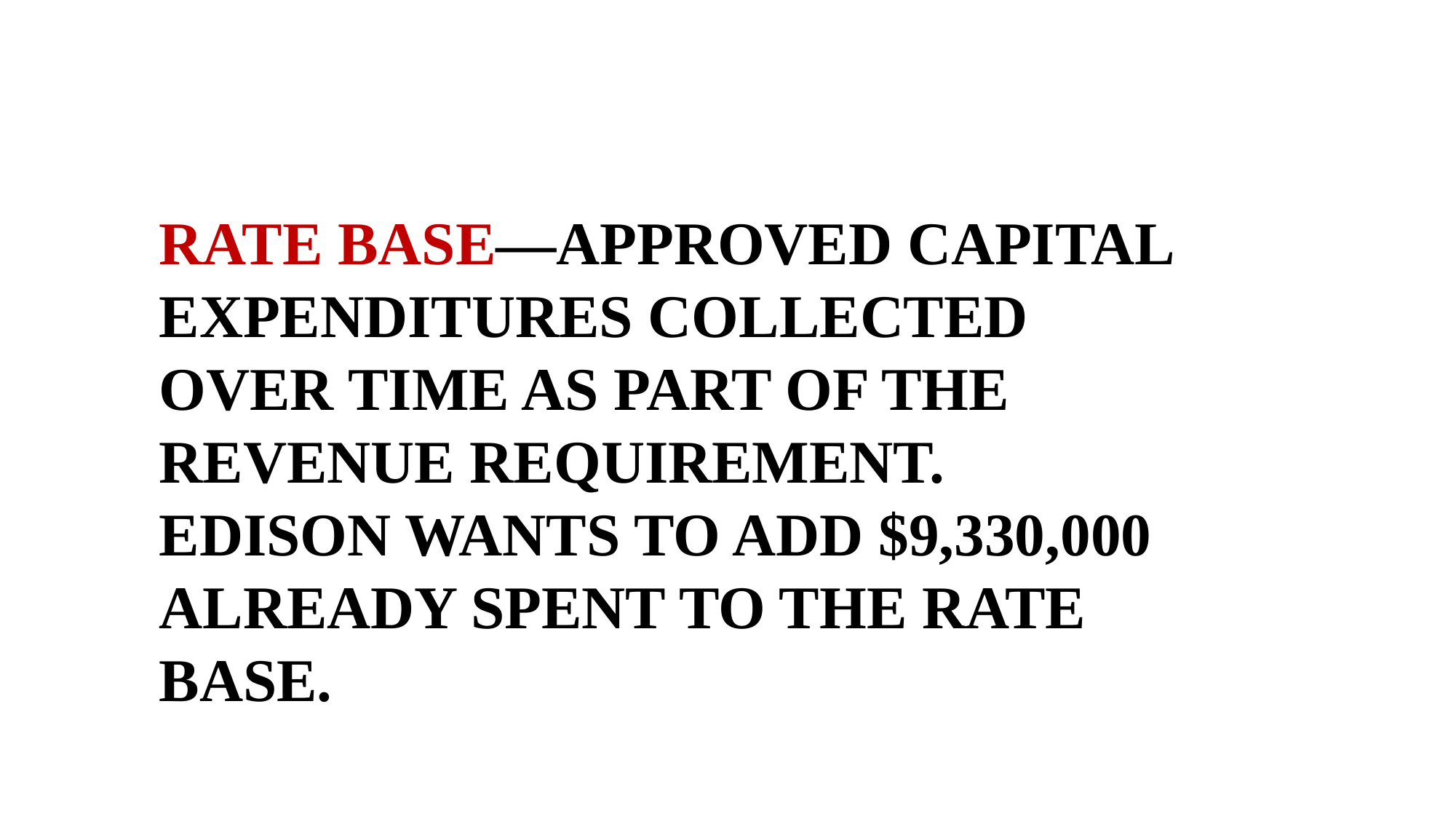

RATE BASE—APPROVED CAPITAL EXPENDITURES COLLECTED OVER TIME AS PART OF THE REVENUE REQUIREMENT. EDISON WANTS TO ADD $9,330,000 ALREADY SPENT TO THE RATE BASE.